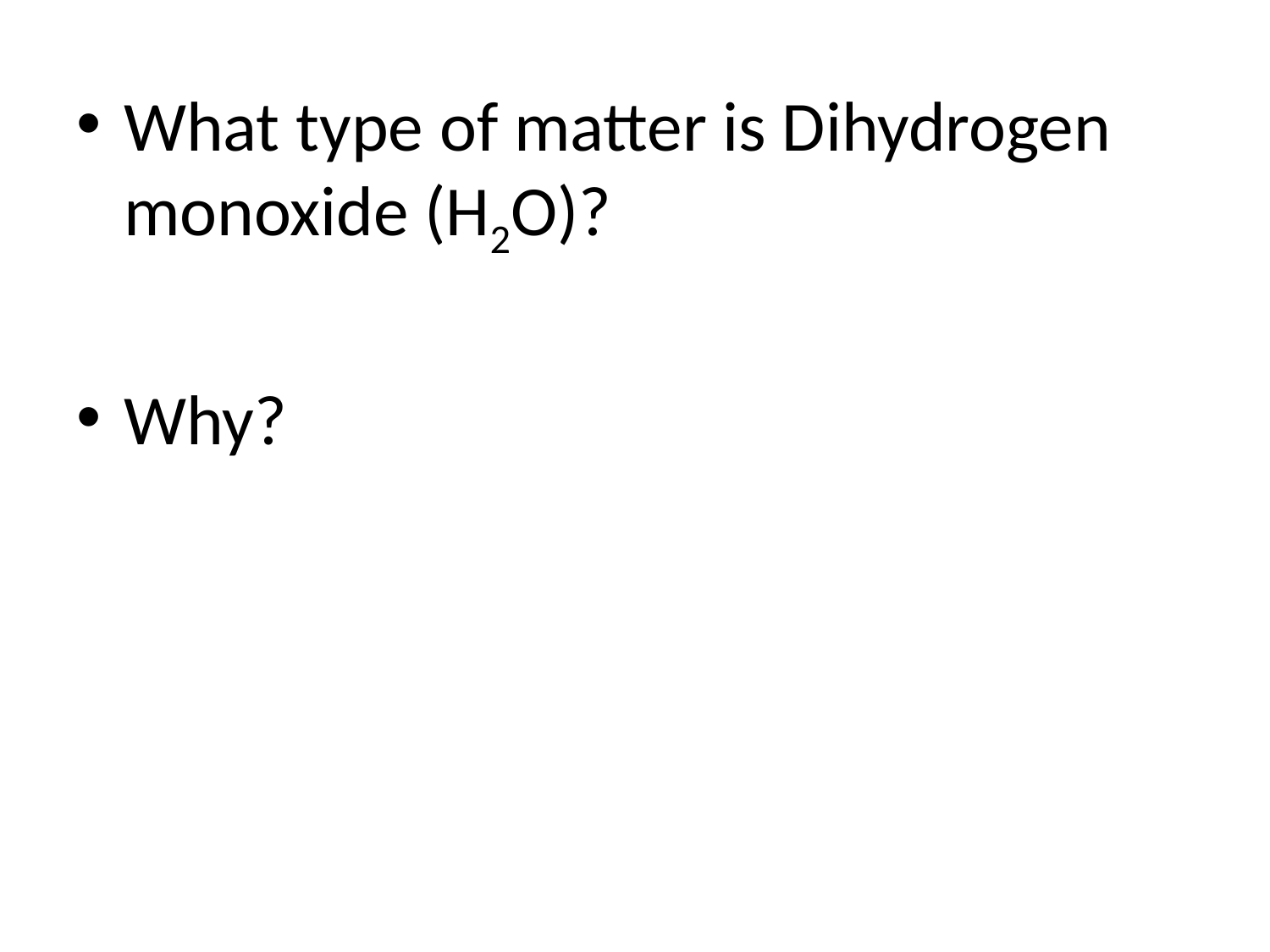

What type of matter is Dihydrogen monoxide (H2O)?

Why?